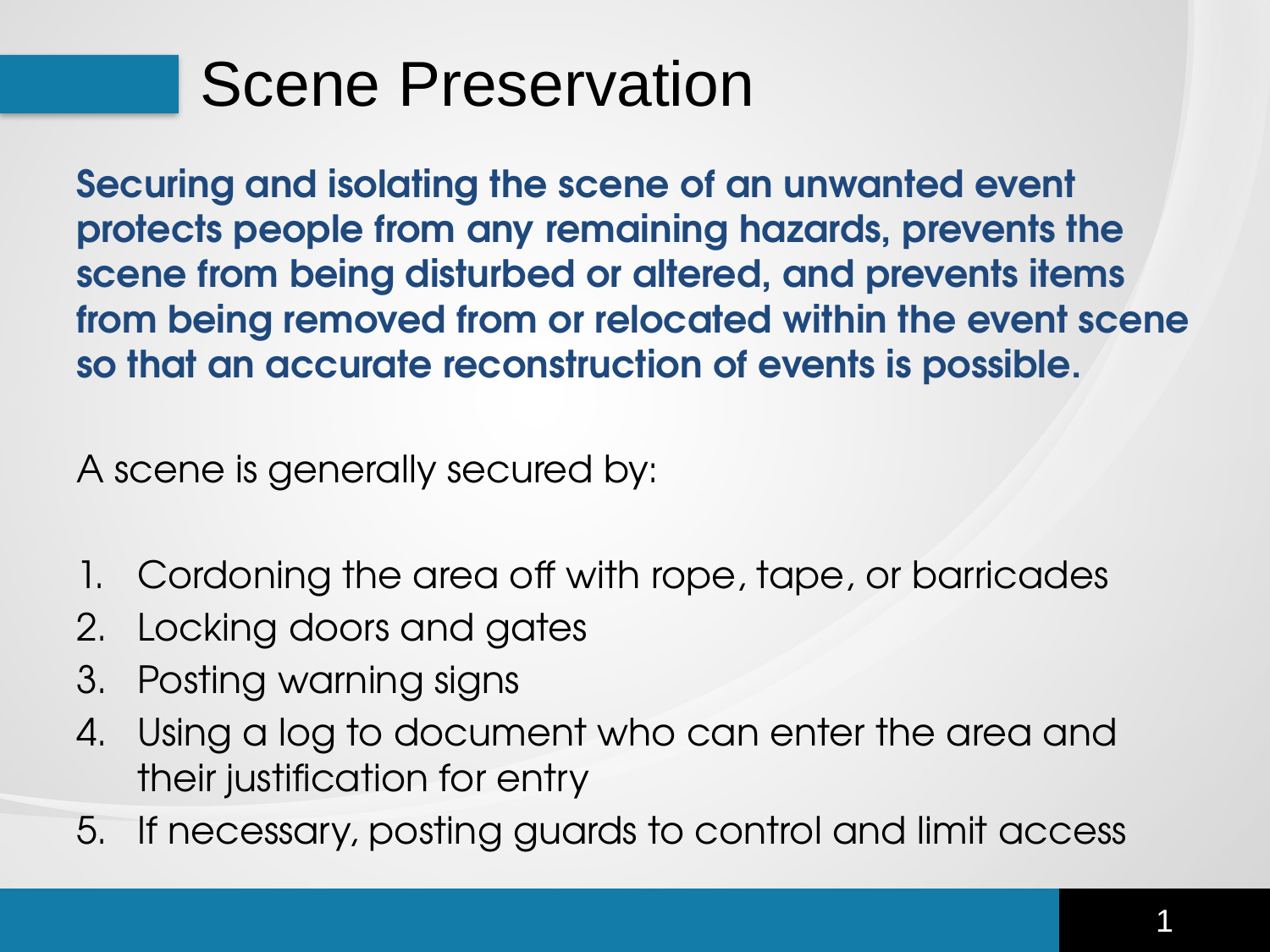

# Scene Preservation

Securing and isolating the scene of an unwanted event protects people from any remaining hazards, prevents the scene from being disturbed or altered, and prevents items from being removed from or relocated within the event scene so that an accurate reconstruction of events is possible.

A scene is generally secured by:

Cordoning the area off with rope, tape, or barricades
Locking doors and gates
Posting warning signs
Using a log to document who can enter the area and their justification for entry
If necessary, posting guards to control and limit access
1